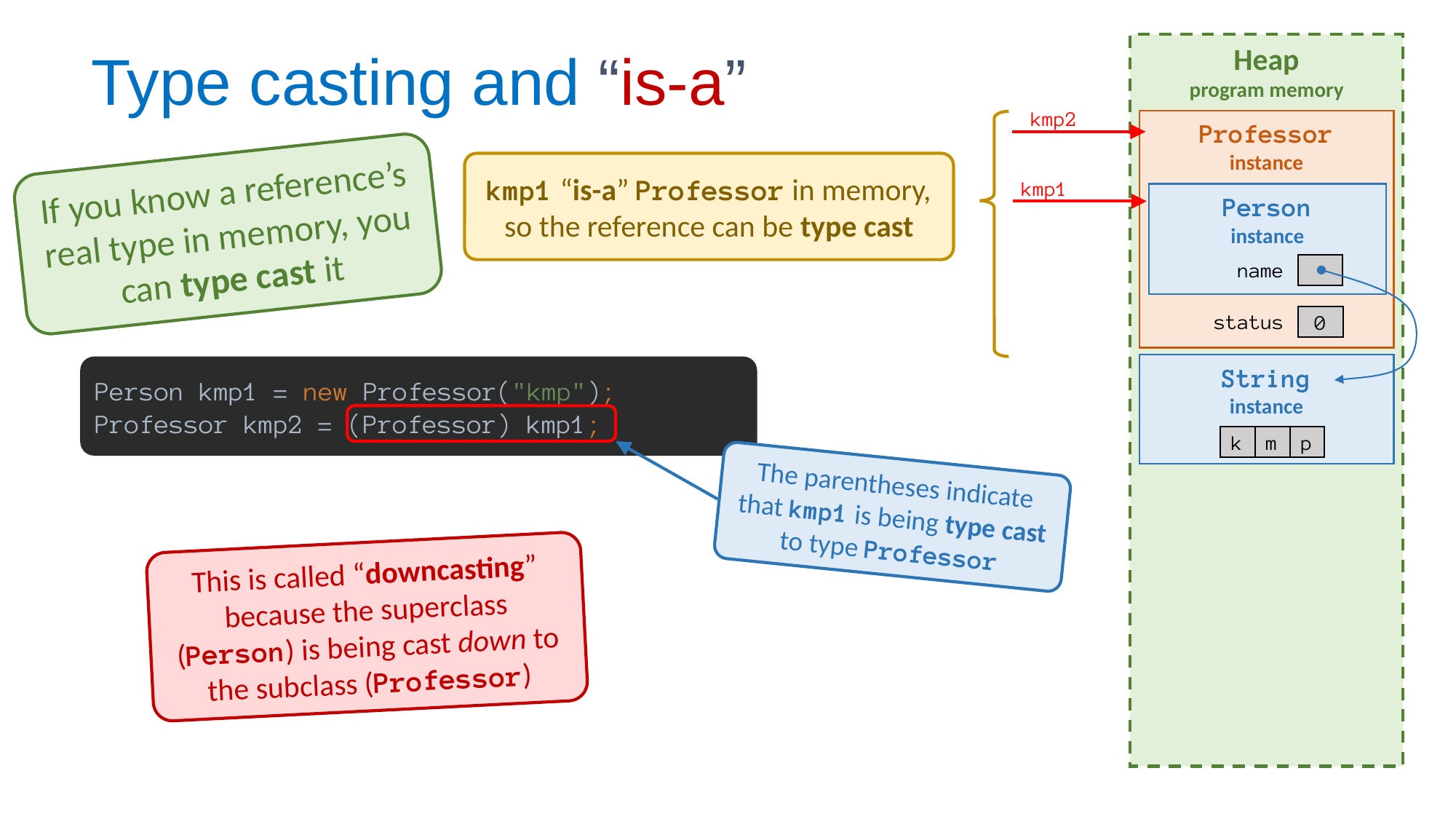

Heap
program memory
Professor
instance
kmp1
Person
instance

name

status
0
String
instance

k  m  p

# Type casting and “is-a”
kmp2

kmp1 “is-a” Professor in memory, so the reference can be type cast
If you know a reference’s real type in memory, you can type cast it
Person kmp1 = new Professor("kmp");
Professor kmp2 = (Professor) kmp1;

The parentheses indicate that kmp1 is being type cast to type Professor
This is called “downcasting” because the superclass (Person) is being cast down to the subclass (Professor)